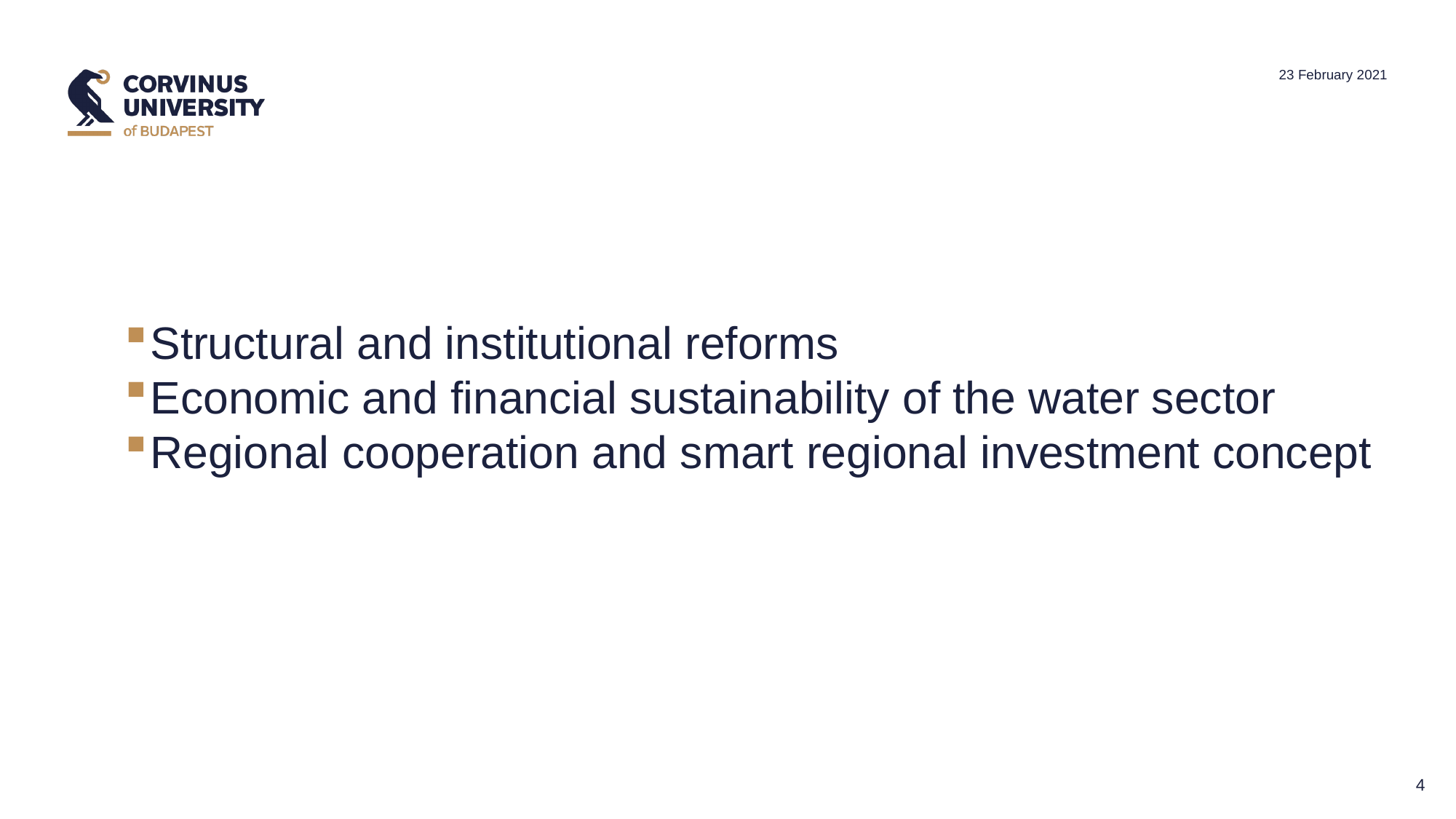

23 February 2021
Structural and institutional reforms
Economic and financial sustainability of the water sector
Regional cooperation and smart regional investment concept